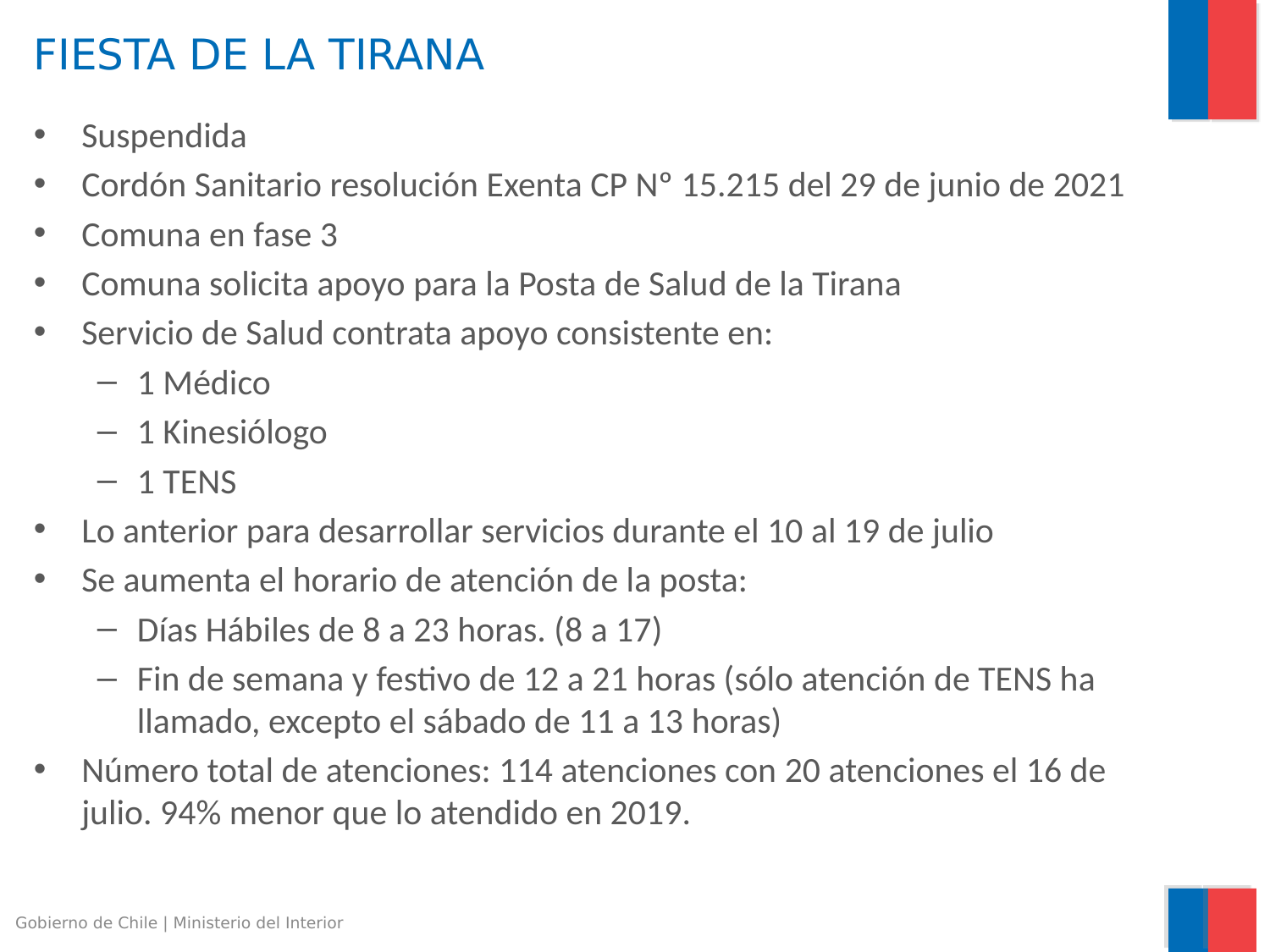

# FIESTA DE LA TIRANA
Suspendida
Cordón Sanitario resolución Exenta CP Nº 15.215 del 29 de junio de 2021
Comuna en fase 3
Comuna solicita apoyo para la Posta de Salud de la Tirana
Servicio de Salud contrata apoyo consistente en:
1 Médico
1 Kinesiólogo
1 TENS
Lo anterior para desarrollar servicios durante el 10 al 19 de julio
Se aumenta el horario de atención de la posta:
Días Hábiles de 8 a 23 horas. (8 a 17)
Fin de semana y festivo de 12 a 21 horas (sólo atención de TENS ha llamado, excepto el sábado de 11 a 13 horas)
Número total de atenciones: 114 atenciones con 20 atenciones el 16 de julio. 94% menor que lo atendido en 2019.
Gobierno de Chile | Ministerio del Interior